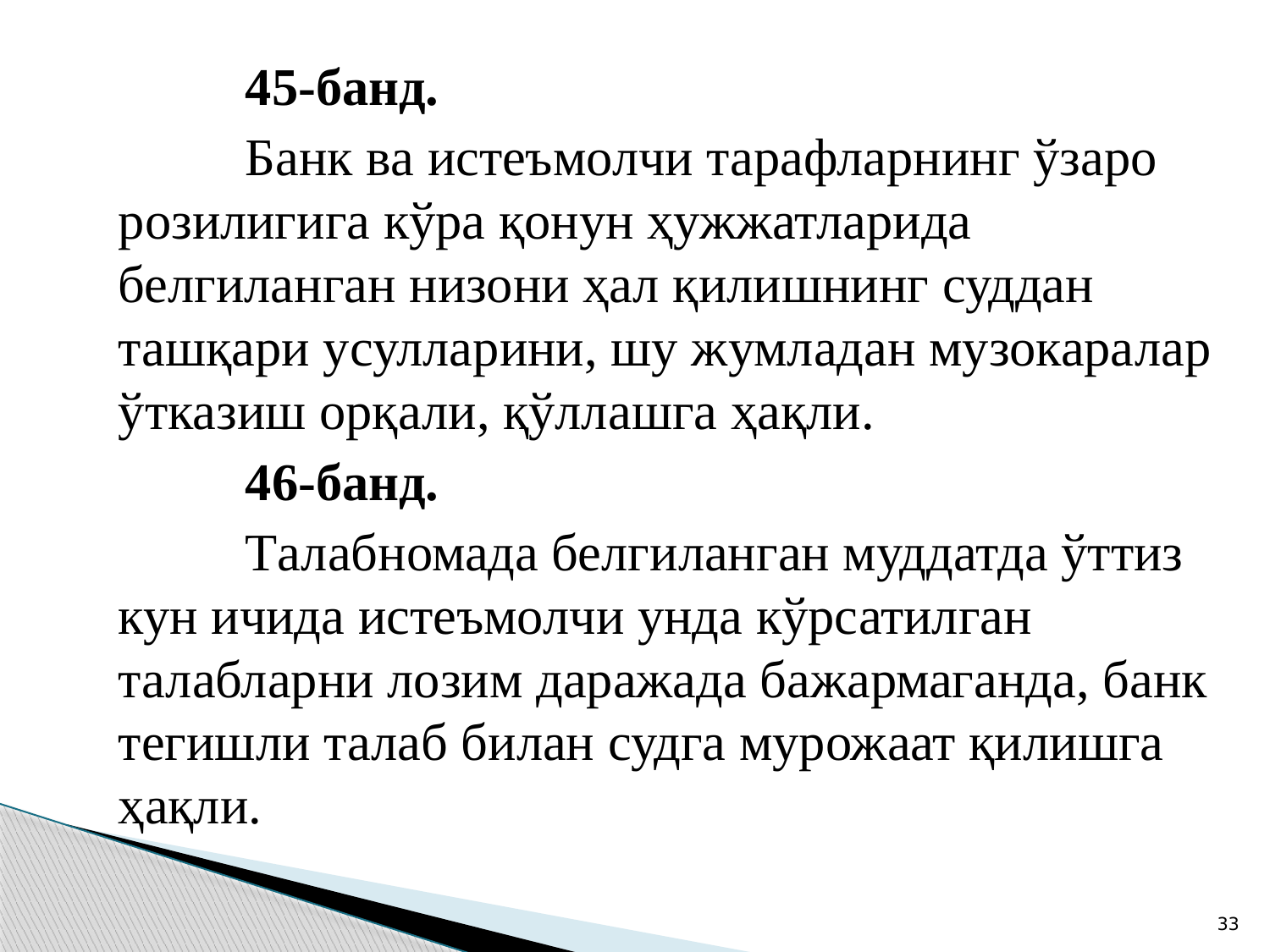

45-банд.
		Банк ва истеъмолчи тарафларнинг ўзаро розилигига кўра қонун ҳужжатларида белгиланган низони ҳал қилишнинг суддан ташқари усулларини, шу жумладан музокаралар ўтказиш орқали, қўллашга ҳақли.
		46-банд.
		Талабномада белгиланган муддатда ўттиз кун ичида истеъмолчи унда кўрсатилган талабларни лозим даражада бажармаганда, банк тегишли талаб билан судга мурожаат қилишга ҳақли.
33